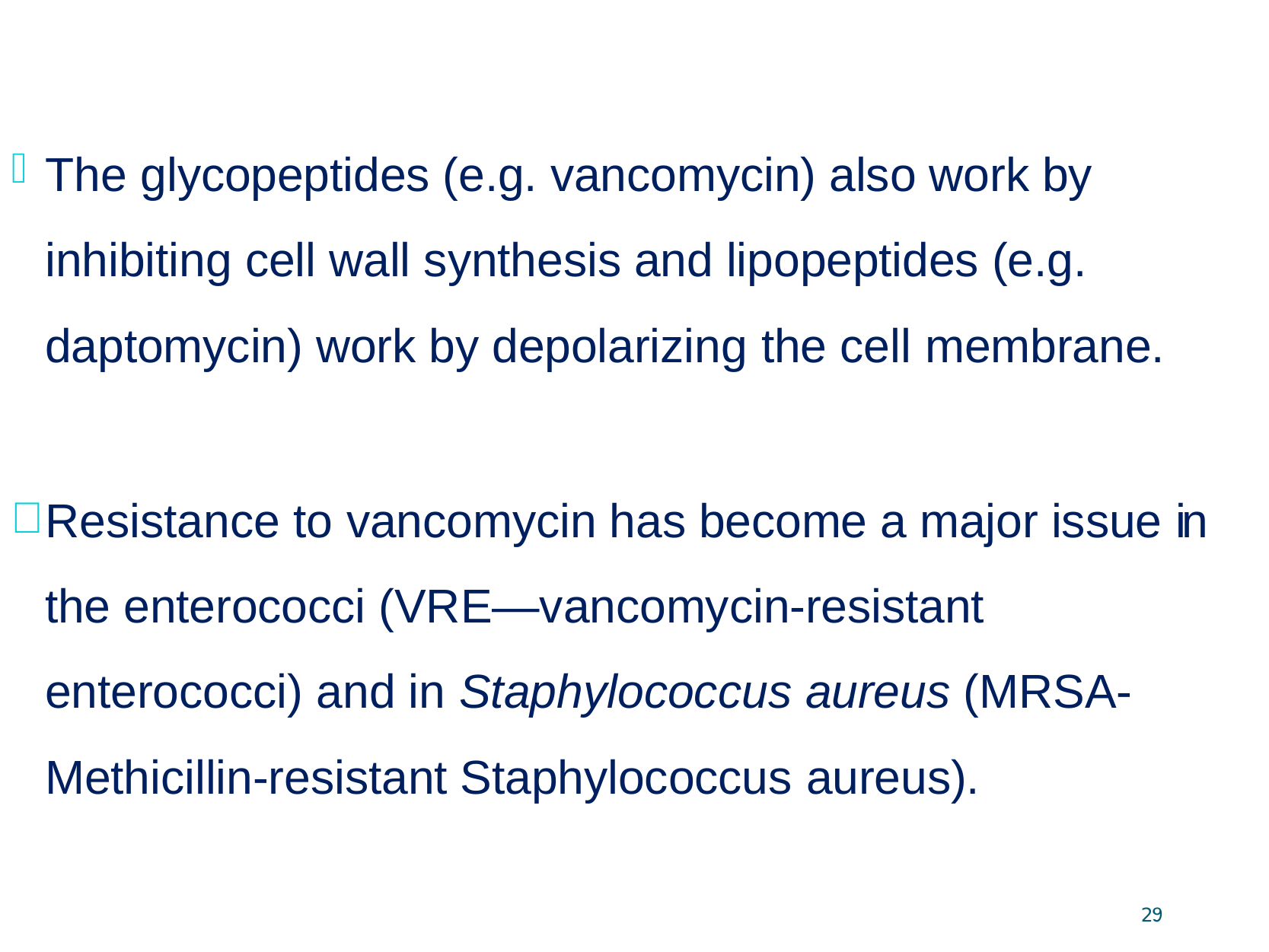

The glycopeptides (e.g. vancomycin) also work by  inhibiting cell wall synthesis and lipopeptides (e.g.  daptomycin) work by depolarizing the cell membrane.

Resistance to vancomycin has become a major issue in  the enterococci (VRE—vancomycin-resistant  enterococci) and in Staphylococcus aureus (MRSA-  Methicillin-resistant Staphylococcus aureus).
29